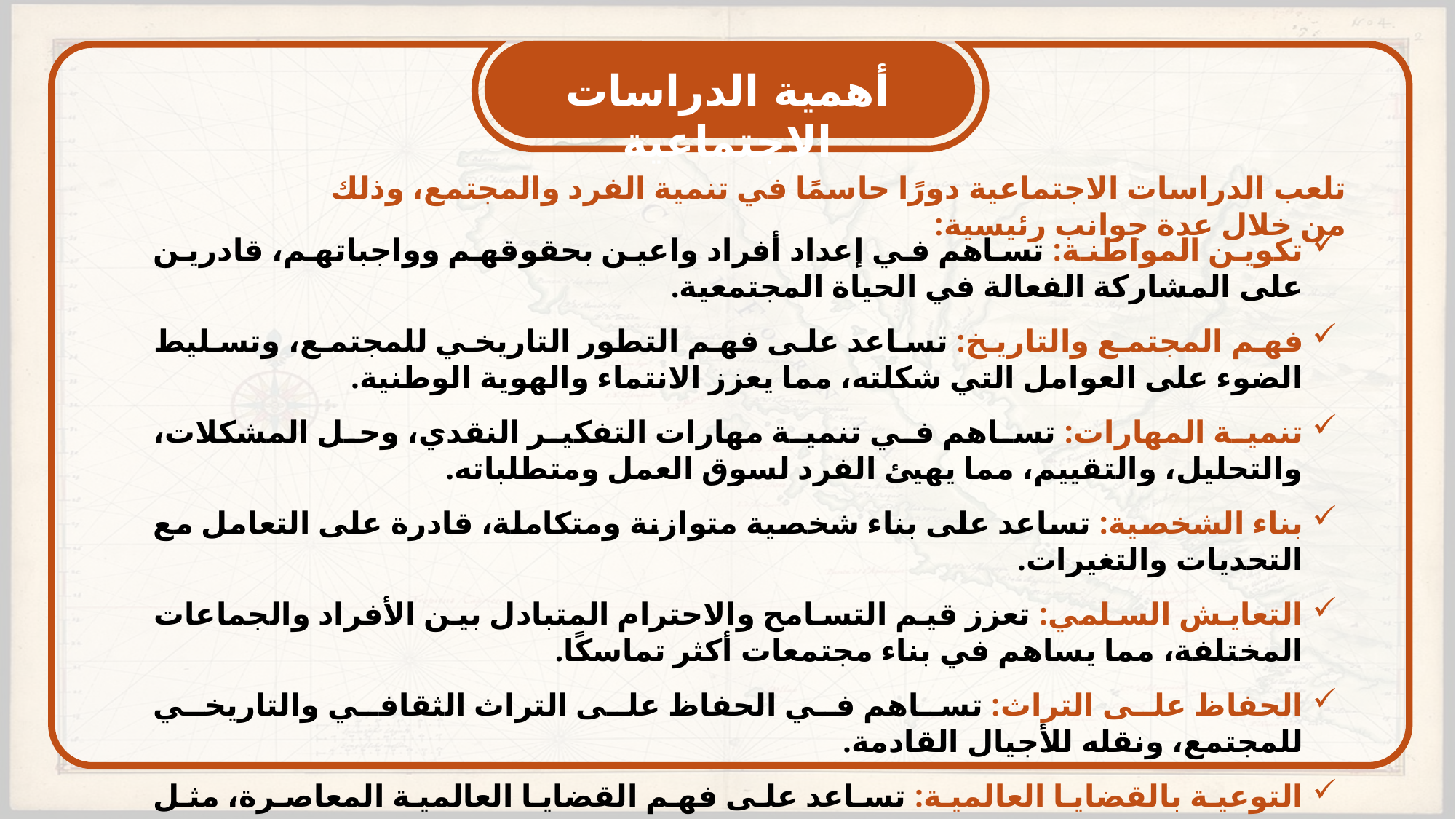

أهمية الدراسات الاجتماعية
تلعب الدراسات الاجتماعية دورًا حاسمًا في تنمية الفرد والمجتمع، وذلك من خلال عدة جوانب رئيسية:
تكوين المواطنة: تساهم في إعداد أفراد واعين بحقوقهم وواجباتهم، قادرين على المشاركة الفعالة في الحياة المجتمعية.
فهم المجتمع والتاريخ: تساعد على فهم التطور التاريخي للمجتمع، وتسليط الضوء على العوامل التي شكلته، مما يعزز الانتماء والهوية الوطنية.
تنمية المهارات: تساهم في تنمية مهارات التفكير النقدي، وحل المشكلات، والتحليل، والتقييم، مما يهيئ الفرد لسوق العمل ومتطلباته.
بناء الشخصية: تساعد على بناء شخصية متوازنة ومتكاملة، قادرة على التعامل مع التحديات والتغيرات.
التعايش السلمي: تعزز قيم التسامح والاحترام المتبادل بين الأفراد والجماعات المختلفة، مما يساهم في بناء مجتمعات أكثر تماسكًا.
الحفاظ على التراث: تساهم في الحفاظ على التراث الثقافي والتاريخي للمجتمع، ونقله للأجيال القادمة.
التوعية بالقضايا العالمية: تساعد على فهم القضايا العالمية المعاصرة، مثل التغير المناخي، وحقوق الإنسان، والتنمية المستدامة.